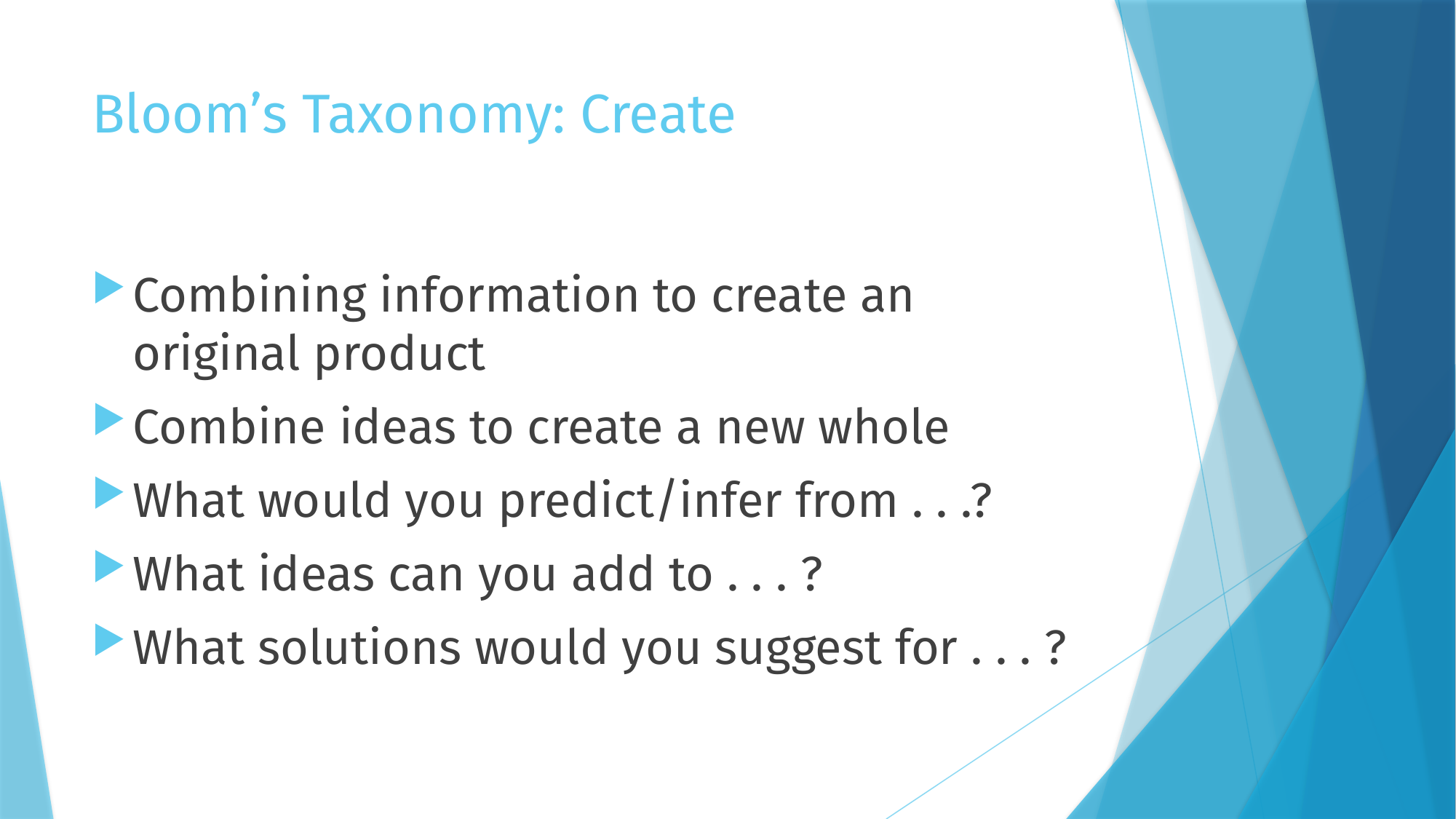

# Bloom’s Taxonomy: Create
Combining information to create an original product
Combine ideas to create a new whole
What would you predict/infer from . . .?
What ideas can you add to . . . ?
What solutions would you suggest for . . . ?